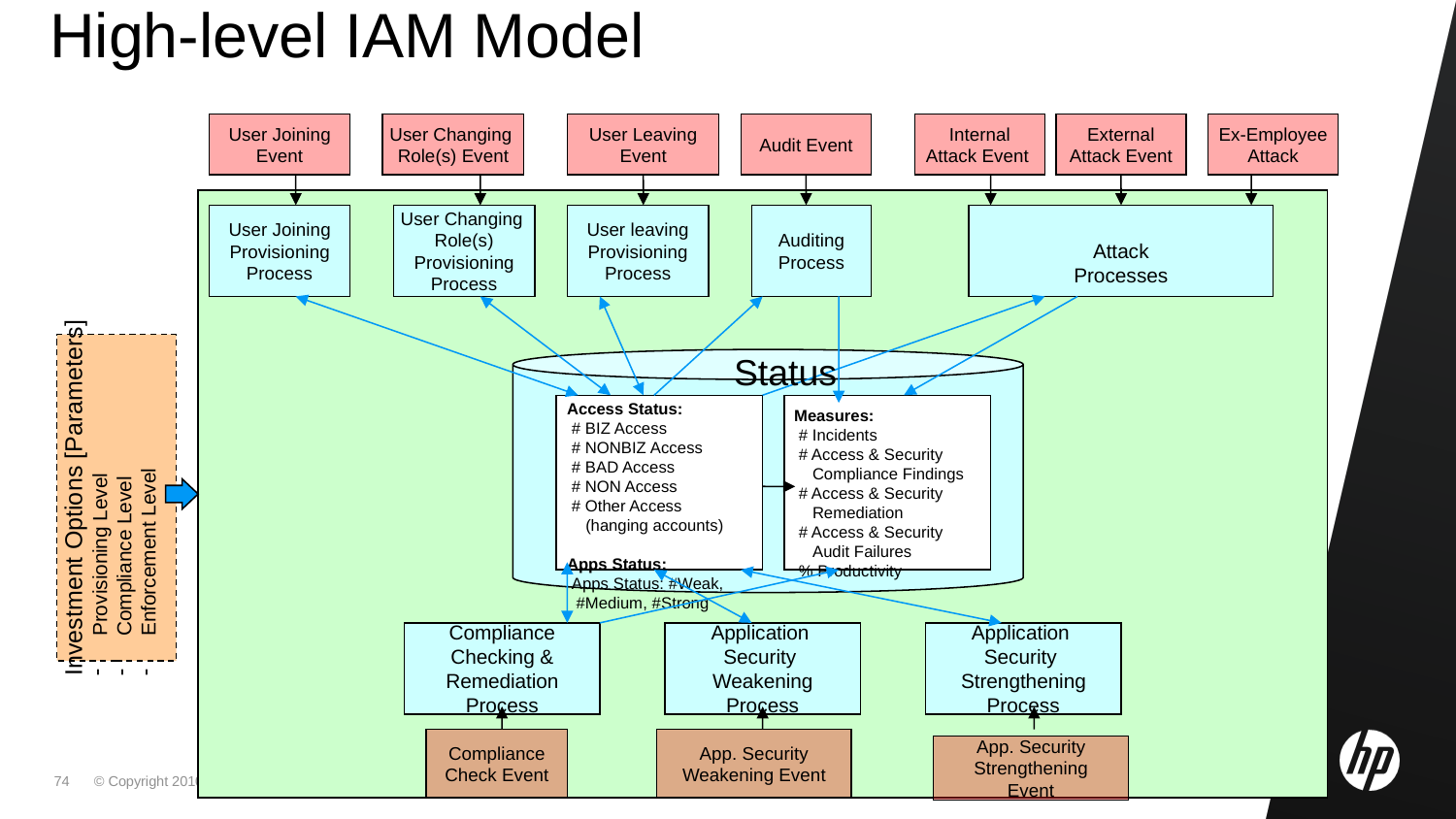

High-level IAM Model
User Joining
Event
User Changing
Role(s) Event
User Leaving
Event
Audit Event
Internal
Attack Event
External
Attack Event
Ex-Employee
Attack

User Joining
Provisioning
Process

User Changing
Role(s)
Provisioning
Process

User leaving
Provisioning
Process
Auditing
Process

Attack
Processes

Status

Access Status:
 # BIZ Access
 # NONBIZ Access
 # BAD Access
 # NON Access
 # Other Access
    (hanging accounts)

Apps Status:
 Apps Status: #Weak,
  #Medium, #Strong

Measures:
 # Incidents
 # Access & Security
    Compliance Findings
 # Access & Security
    Remediation
 # Access & Security
    Audit Failures
 % Productivity
Investment Options [Parameters]
 Provisioning Level
 Compliance Level
 Enforcement Level

Compliance
Checking &
Remediation
Process
Application
Security
Weakening
Process
Application
Security
Strengthening
Process

Compliance
Check Event
App. Security
Weakening Event
App. Security
Strengthening
Event